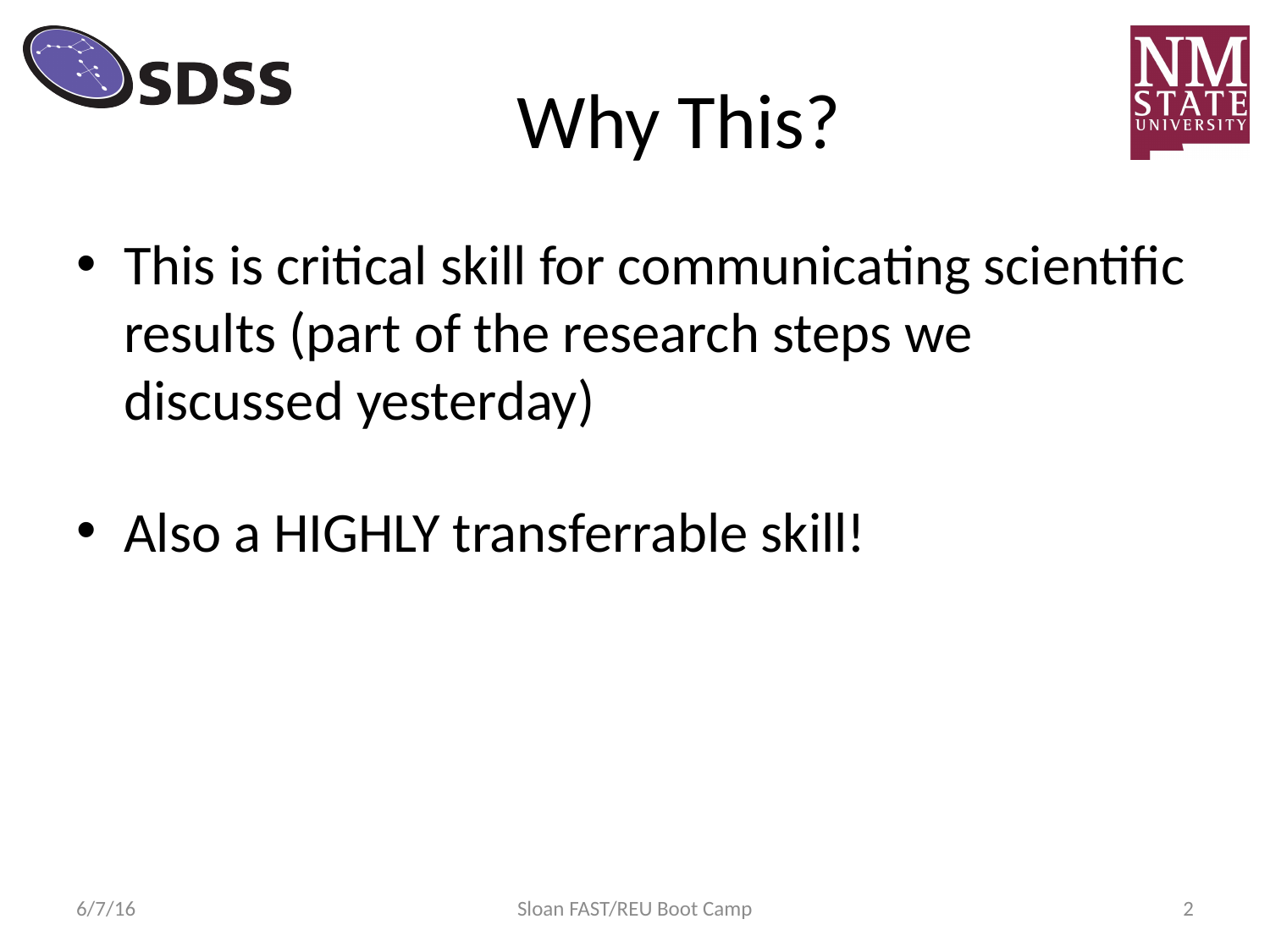

# Why This?
This is critical skill for communicating scientific results (part of the research steps we discussed yesterday)
Also a HIGHLY transferrable skill!
6/7/16
Sloan FAST/REU Boot Camp
2